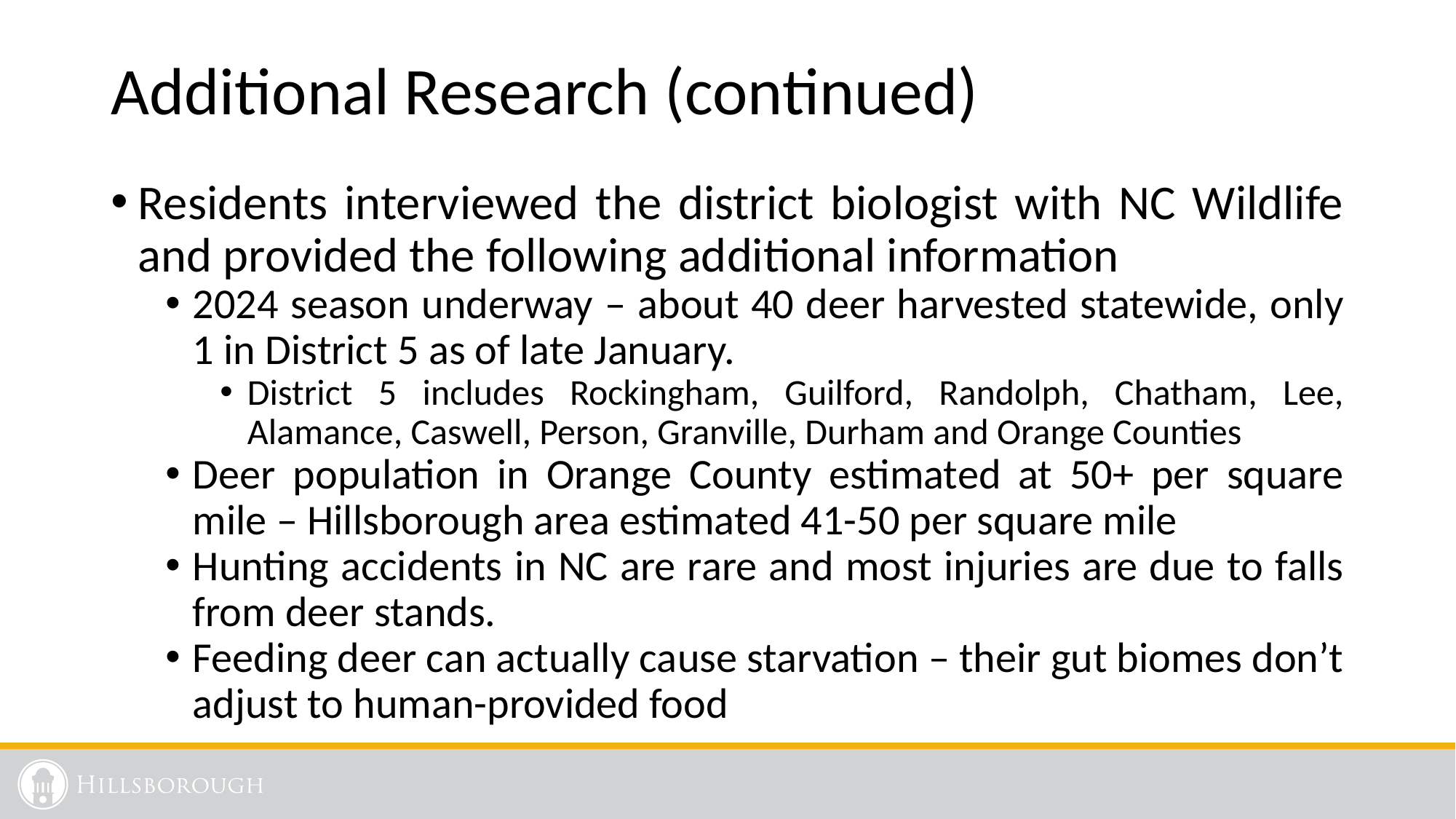

# Additional Research (continued)
Residents interviewed the district biologist with NC Wildlife and provided the following additional information
2024 season underway – about 40 deer harvested statewide, only 1 in District 5 as of late January.
District 5 includes Rockingham, Guilford, Randolph, Chatham, Lee, Alamance, Caswell, Person, Granville, Durham and Orange Counties
Deer population in Orange County estimated at 50+ per square mile – Hillsborough area estimated 41-50 per square mile
Hunting accidents in NC are rare and most injuries are due to falls from deer stands.
Feeding deer can actually cause starvation – their gut biomes don’t adjust to human-provided food